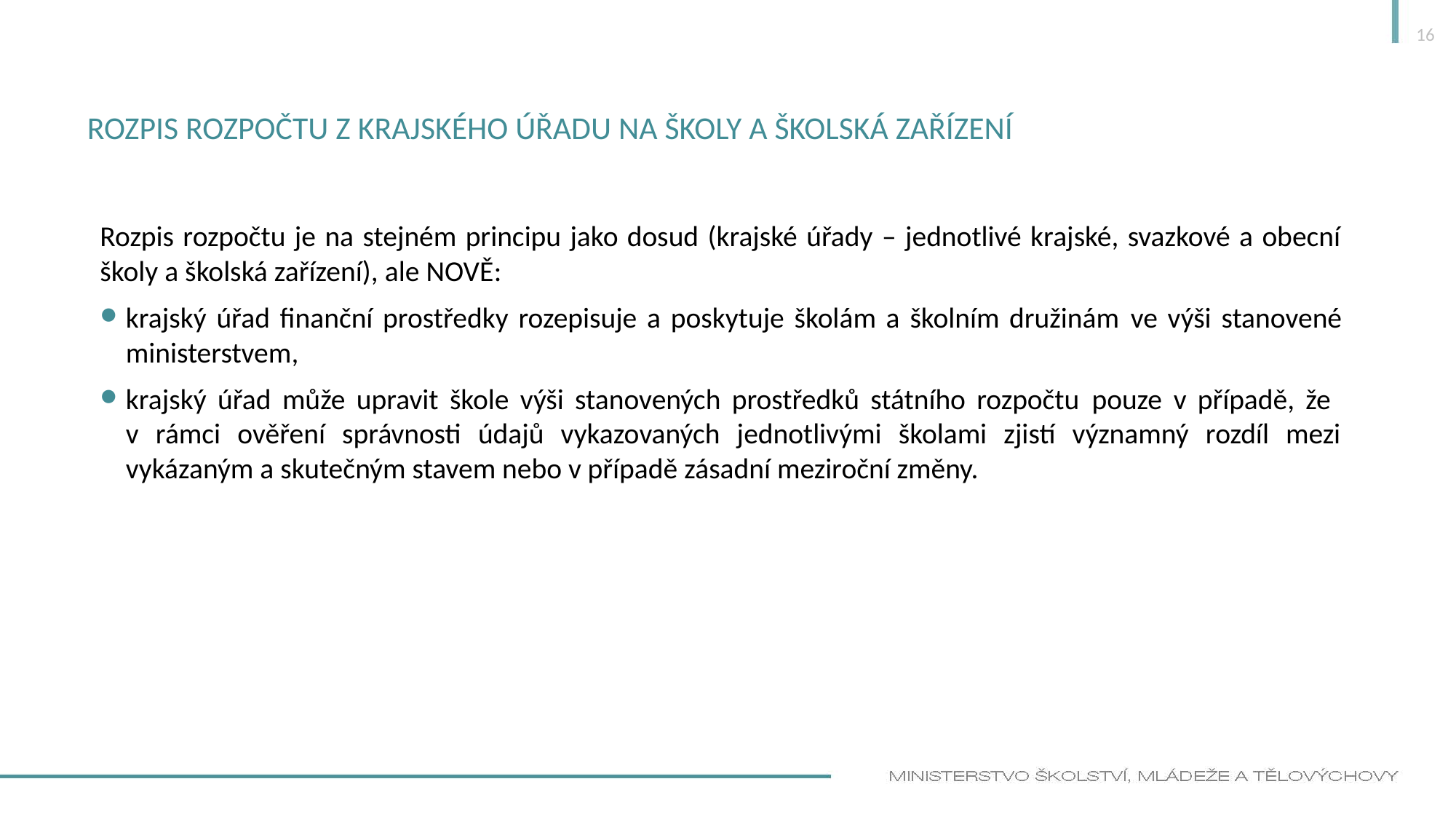

16
# Rozpis rozpočtu z krajského úřadu na školy a školská zařízení
Rozpis rozpočtu je na stejném principu jako dosud (krajské úřady – jednotlivé krajské, svazkové a obecní školy a školská zařízení), ale NOVĚ:
krajský úřad finanční prostředky rozepisuje a poskytuje školám a školním družinám ve výši stanovené ministerstvem,
krajský úřad může upravit škole výši stanovených prostředků státního rozpočtu pouze v případě, že
v rámci ověření správnosti údajů vykazovaných jednotlivými školami zjistí významný rozdíl mezi vykázaným a skutečným stavem nebo v případě zásadní meziroční změny.